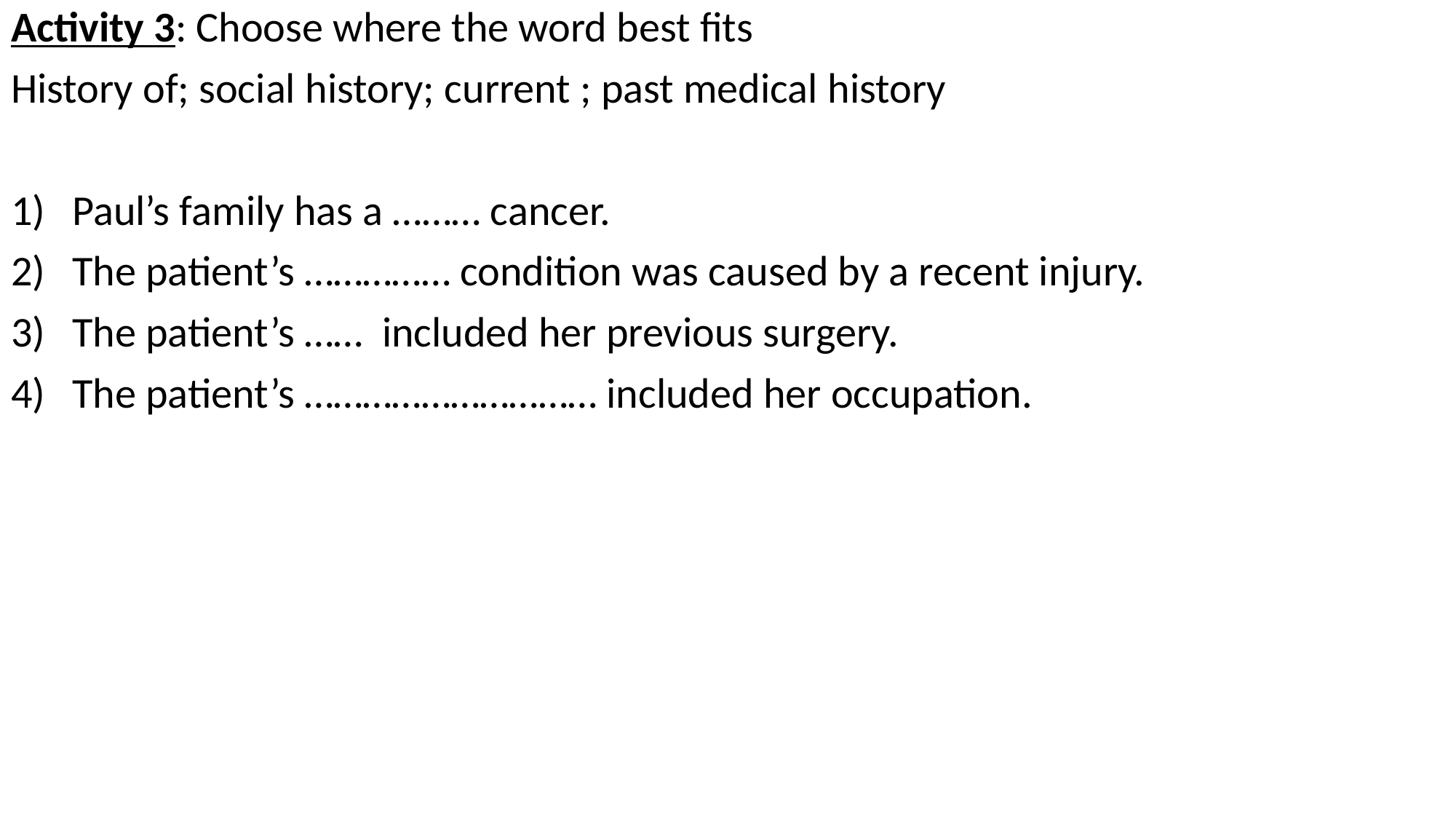

Activity 3: Choose where the word best fits
History of; social history; current ; past medical history

Paul’s family has a ……… cancer.
The patient’s …………… condition was caused by a recent injury.
The patient’s ……  included her previous surgery.
The patient’s ………………………… included her occupation.